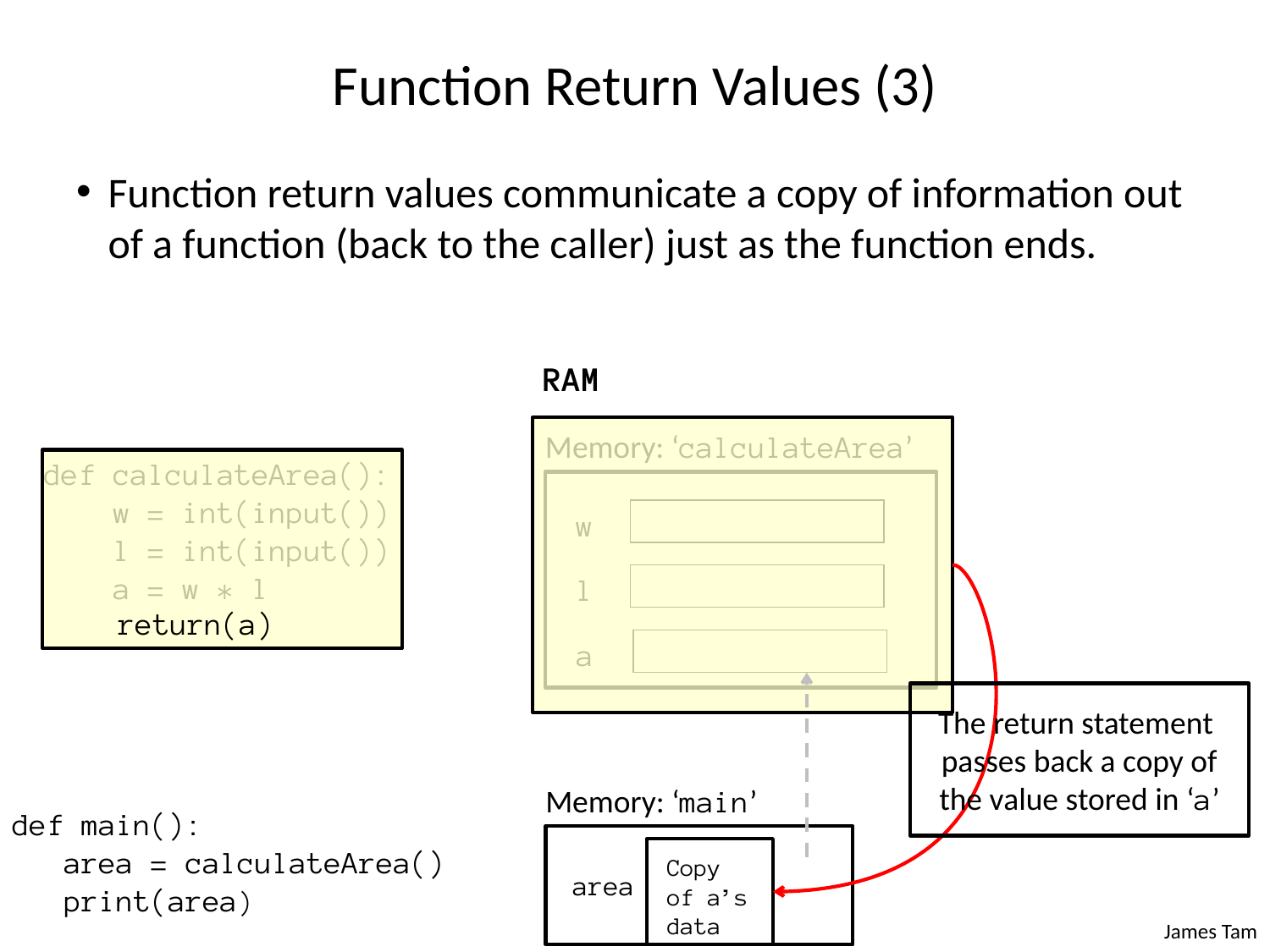

# Function Return Values (3)
Function return values communicate a copy of information out of a function (back to the caller) just as the function ends.
RAM

Memory: ‘calculateArea’

w

l

a
def calculateArea():
    w = int(input())
    l = int(input())
    a = w * l

The return statement  passes back a copy of the value stored in ‘a’
return(a)
Memory: ‘main’

def main():
   area = calculateArea()
   print(area)

Copy of a’s data
area